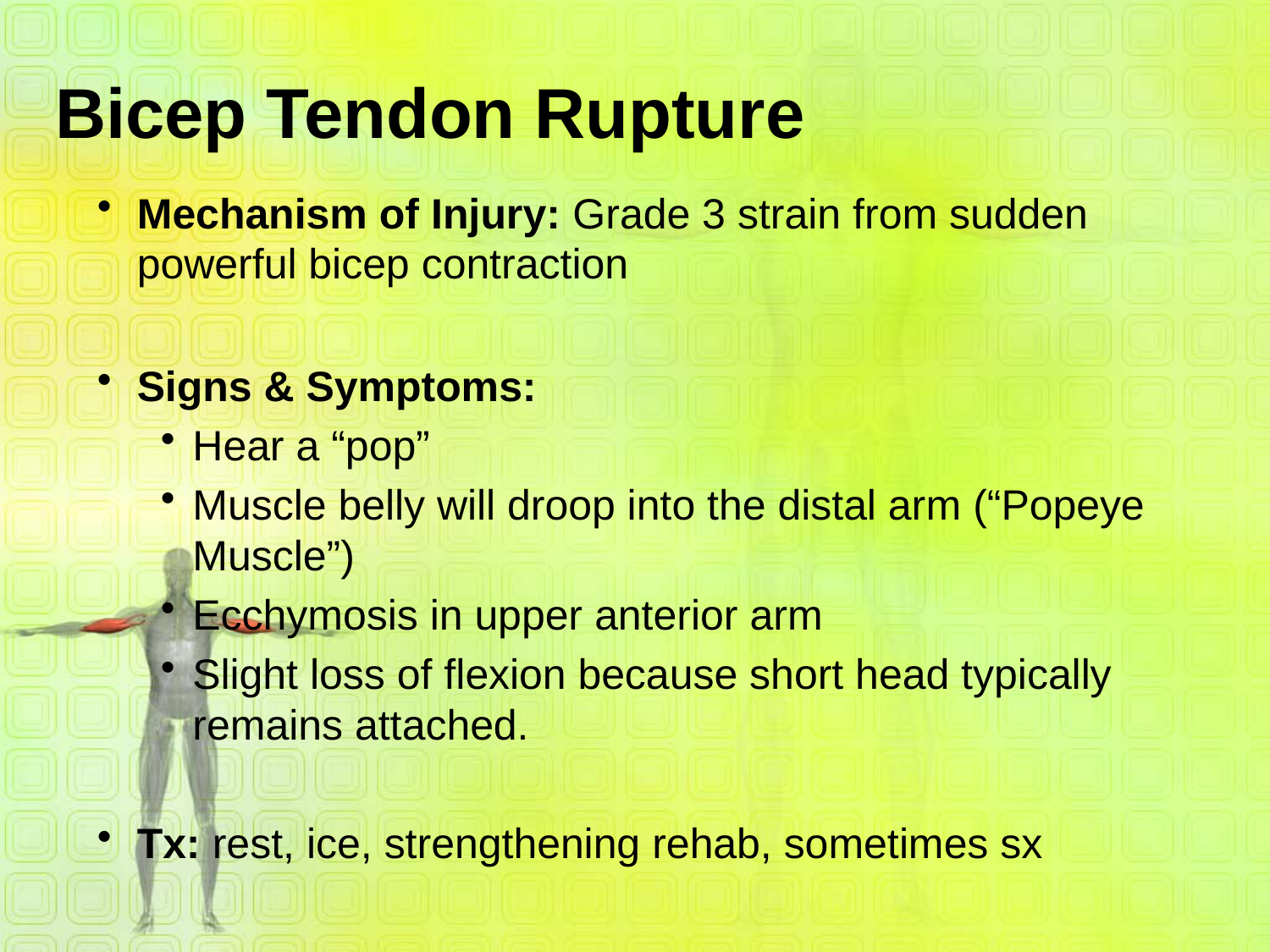

# Bicep Tendon Rupture
Mechanism of Injury: Grade 3 strain from sudden powerful bicep contraction

Signs & Symptoms:
Hear a “pop”
Muscle belly will droop into the distal arm (“Popeye Muscle”)
Ecchymosis in upper anterior arm
Slight loss of flexion because short head typically remains attached.

Tx: rest, ice, strengthening rehab, sometimes sx